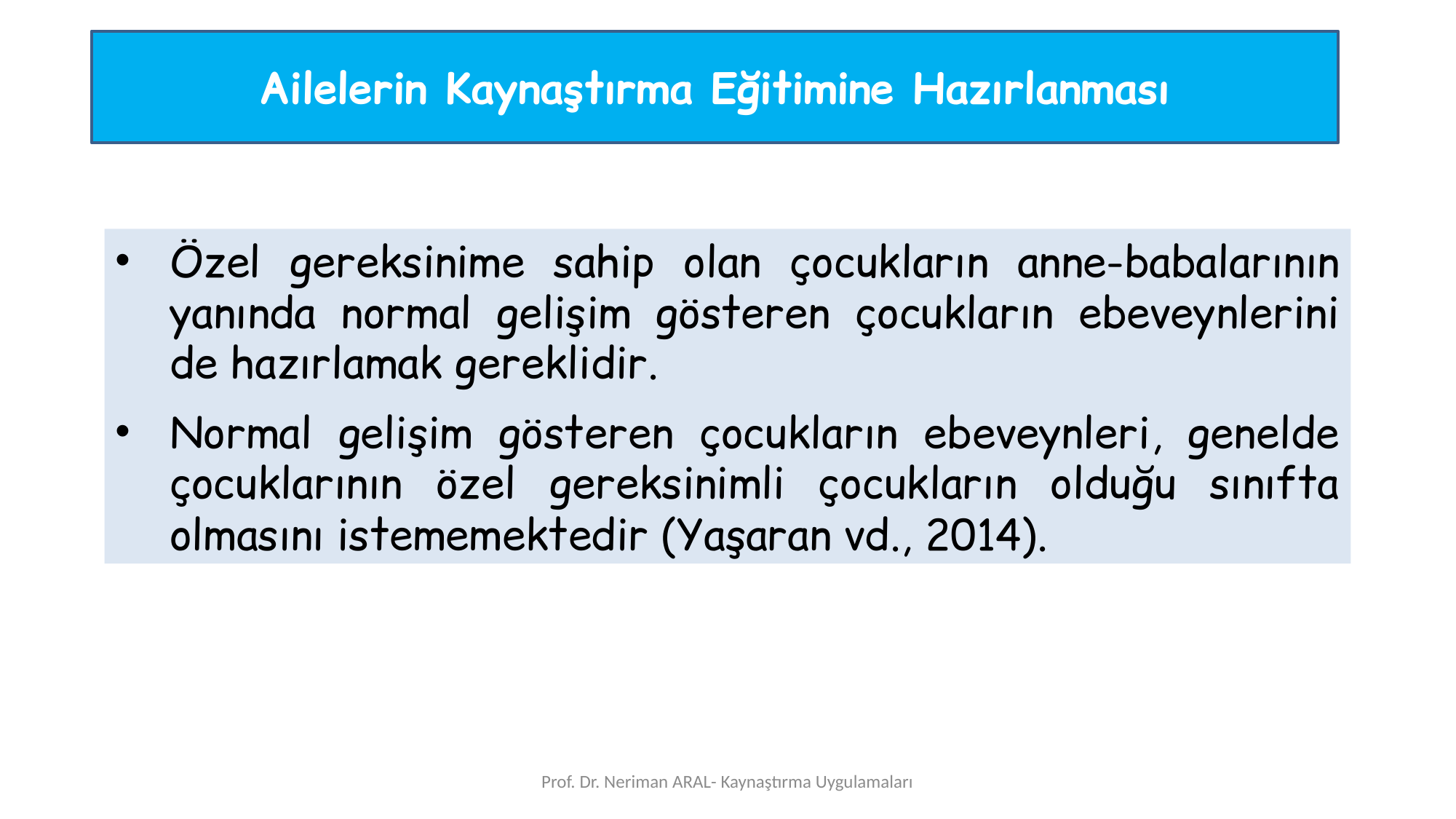

Ailelerin Kaynaştırma Eğitimine Hazırlanması
Özel gereksinime sahip olan çocukların anne-babalarının yanında normal gelişim gösteren çocukların ebeveynlerini de hazırlamak gereklidir.
Normal gelişim gösteren çocukların ebeveynleri, genelde çocuklarının özel gereksinimli çocukların olduğu sınıfta olmasını istememektedir (Yaşaran vd., 2014).
Prof. Dr. Neriman ARAL- Kaynaştırma Uygulamaları